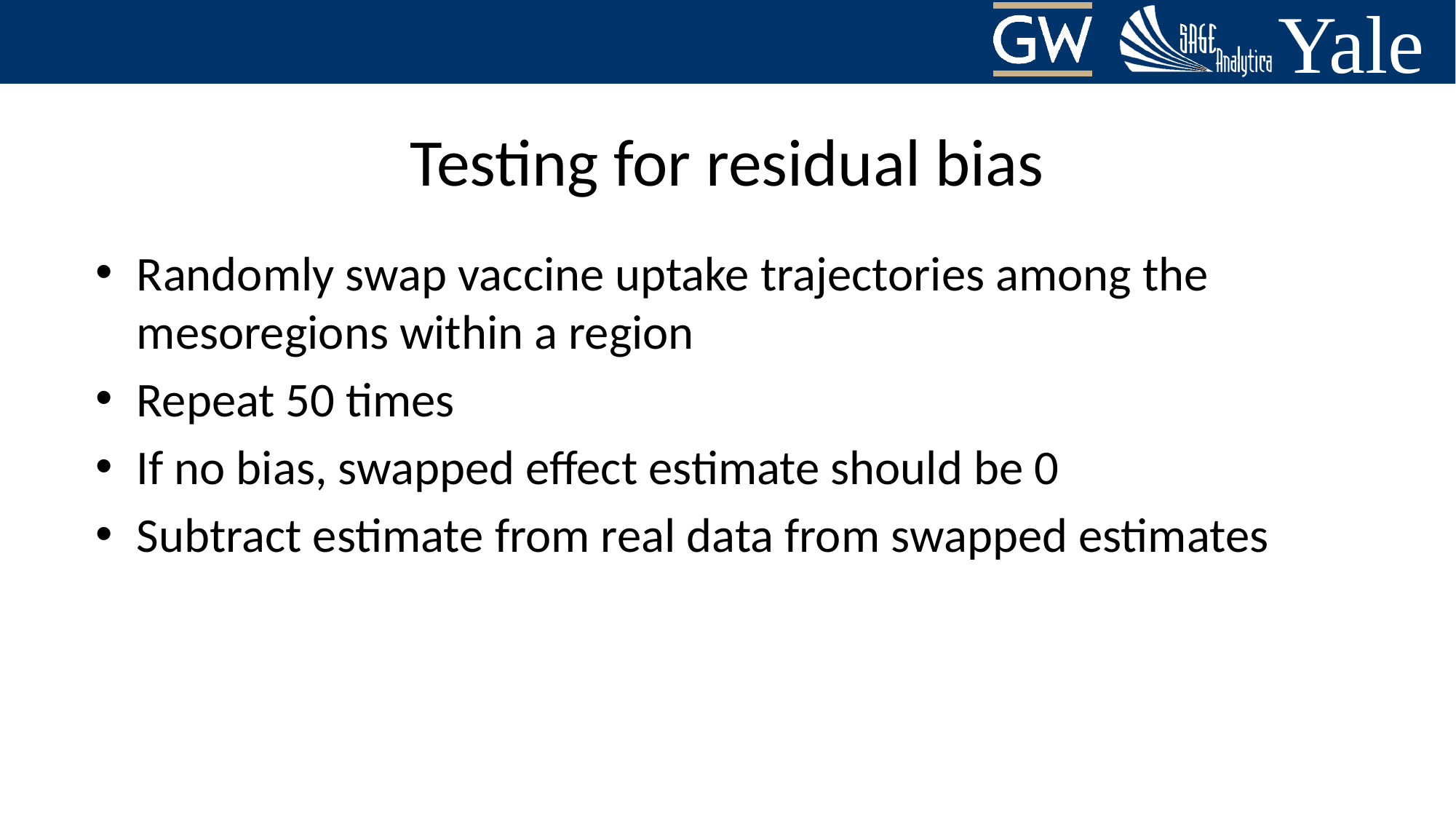

# Testing for residual bias
Randomly swap vaccine uptake trajectories among the mesoregions within a region
Repeat 50 times
If no bias, swapped effect estimate should be 0
Subtract estimate from real data from swapped estimates